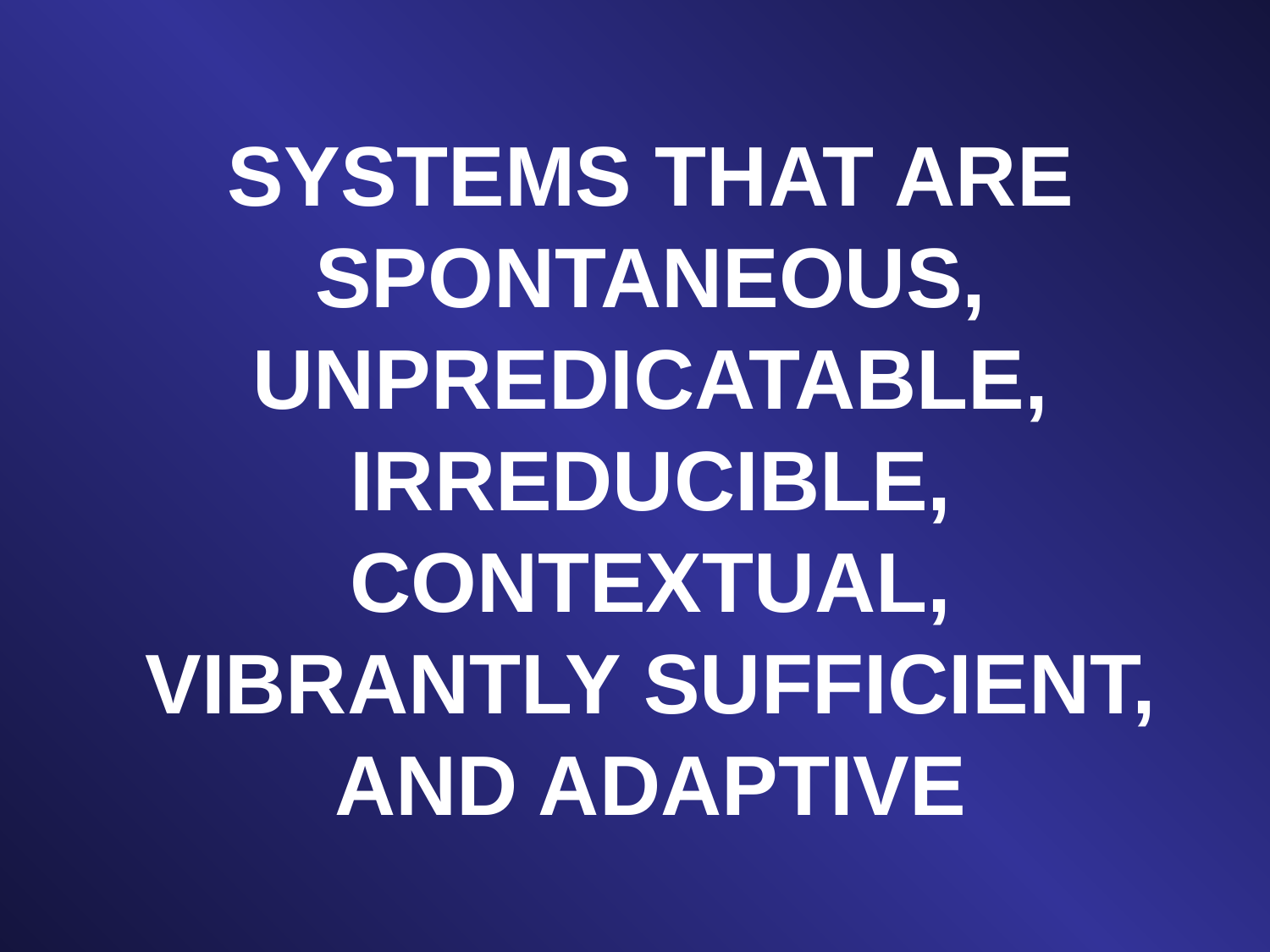

SYSTEMS THAT ARE SPONTANEOUS, UNPREDICATABLE, IRREDUCIBLE, CONTEXTUAL, VIBRANTLY SUFFICIENT, AND ADAPTIVE